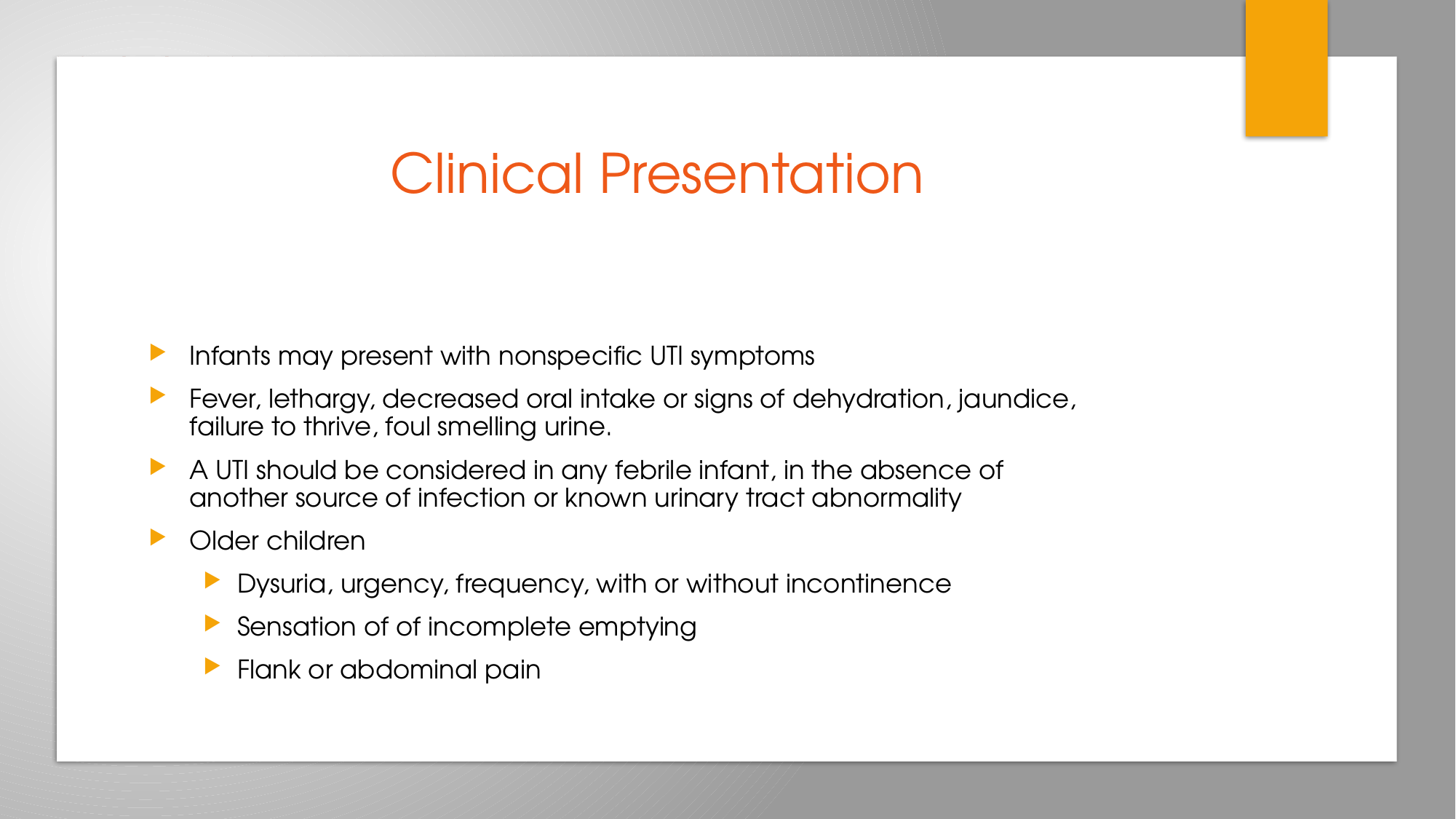

# Clinical Presentation

Infants may present with nonspecific UTI symptoms
Fever, lethargy, decreased oral intake or signs of dehydration, jaundice, failure to thrive, foul smelling urine.
A UTI should be considered in any febrile infant, in the absence of another source of infection or known urinary tract abnormality
Older children
Dysuria, urgency, frequency, with or without incontinence
Sensation of of incomplete emptying
Flank or abdominal pain